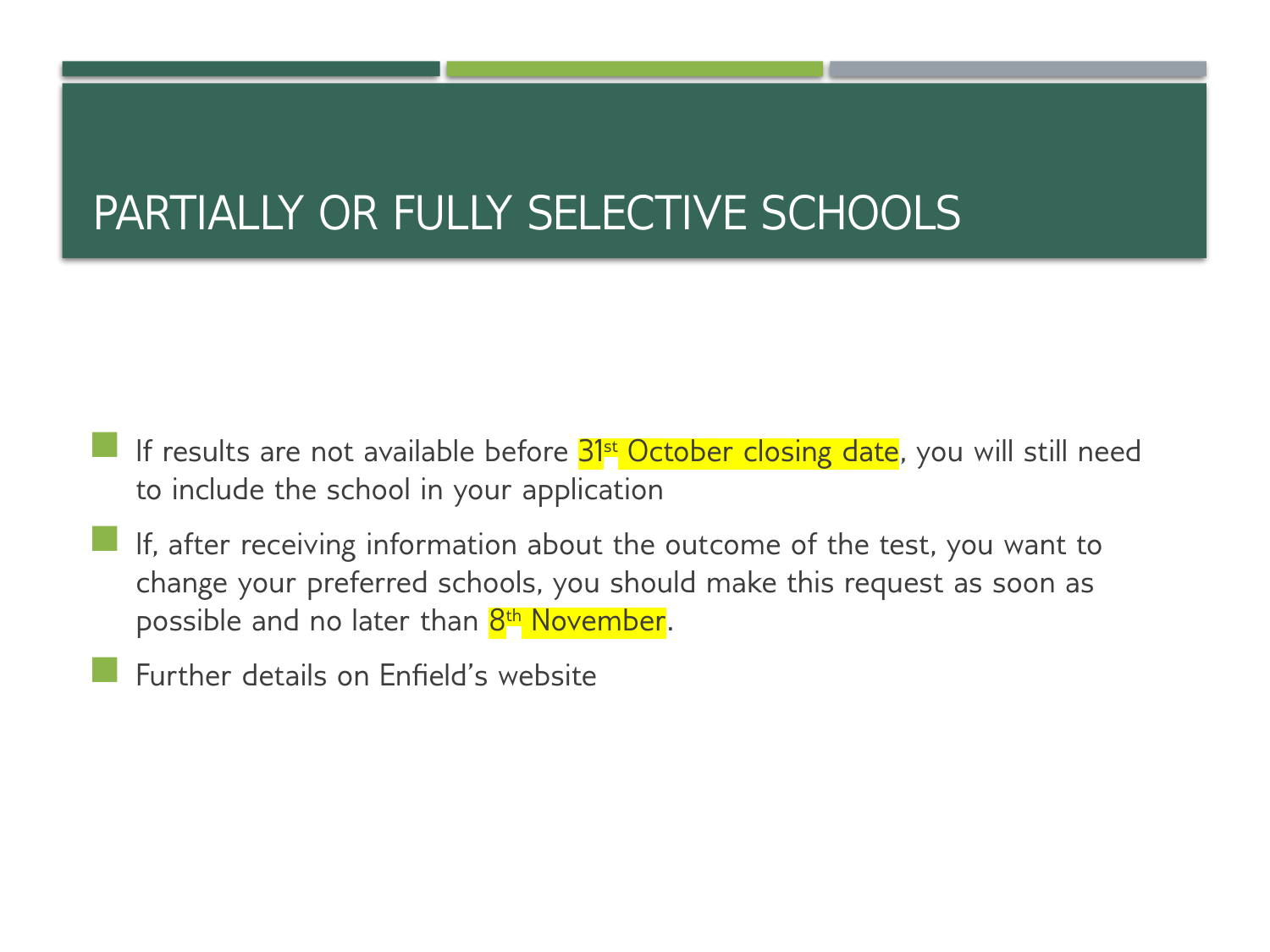

# Partially or Fully selective schools
If results are not available before 31st October closing date, you will still need to include the school in your application
If, after receiving information about the outcome of the test, you want to change your preferred schools, you should make this request as soon as possible and no later than 8th November.
Further details on Enfield’s website